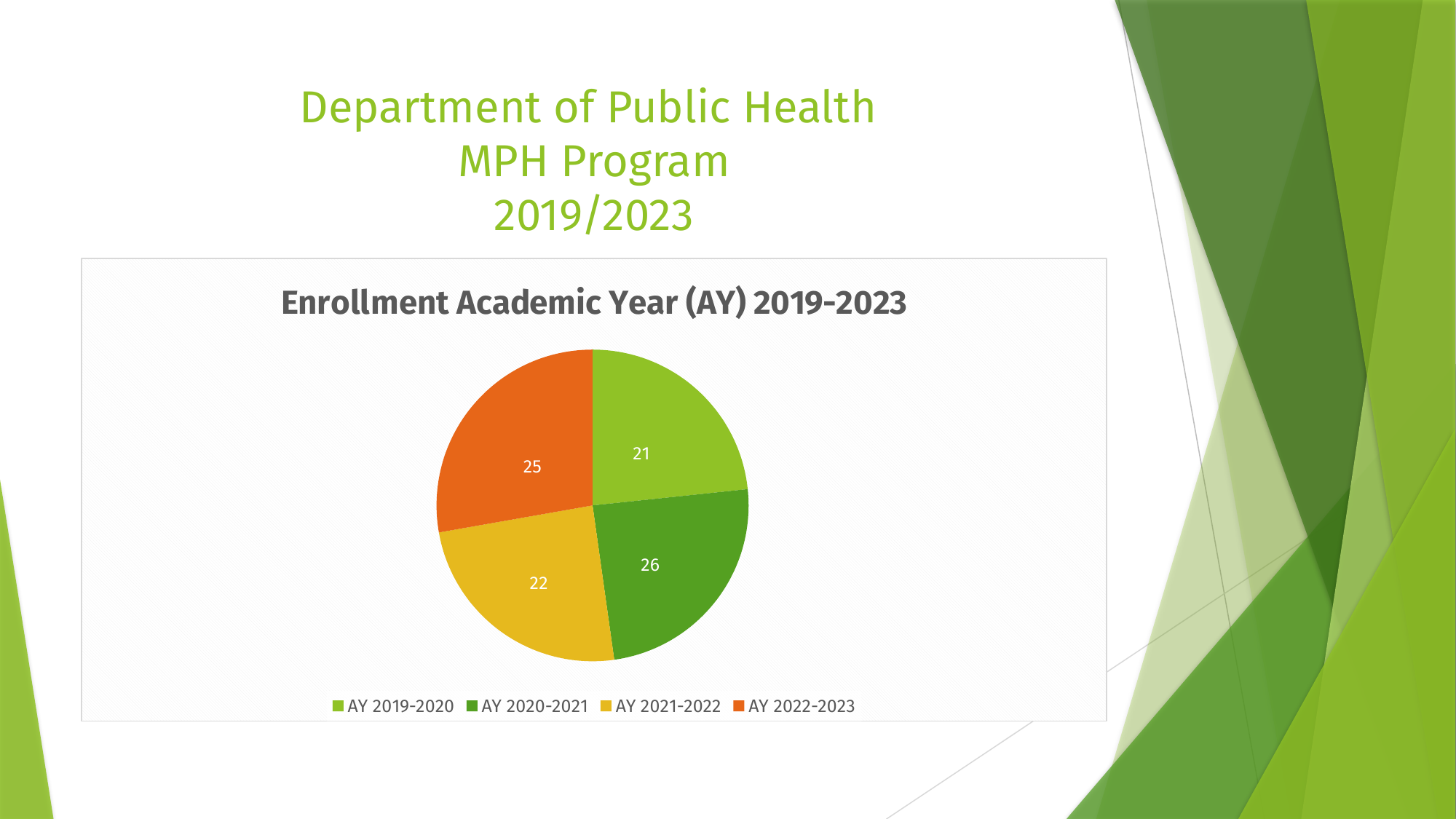

# Department of Public Health MPH Program 2019/2023

### Chart:

| Category | Enrollment Academic Year (AY) 2019-2023 |
|---|---|
| AY 2019-2020 | 21.0 |
| AY 2020-2021 | 22.0 |
| AY 2021-2022 | 22.0 |
| AY 2022-2023 | 25.0 |